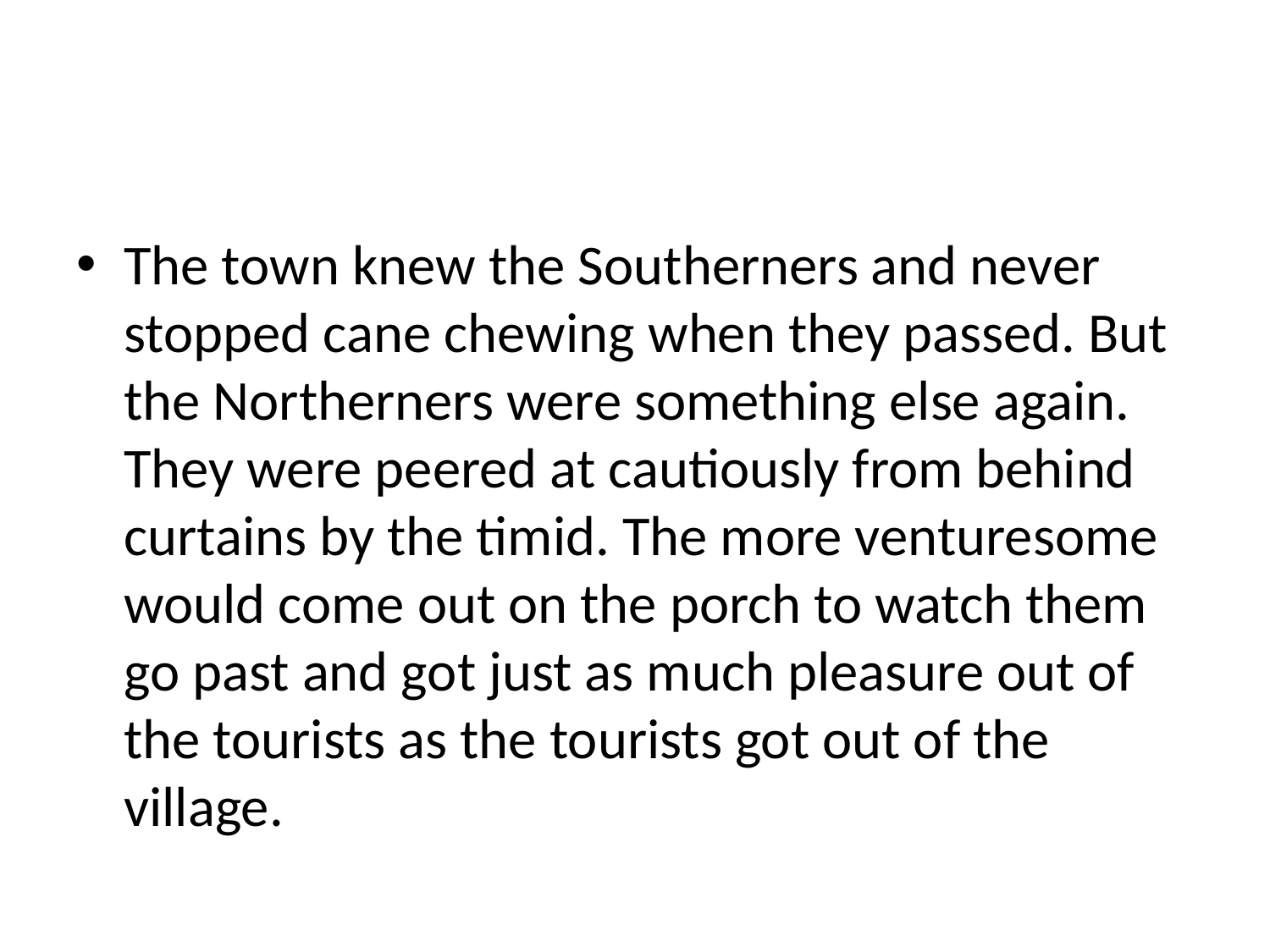

#
The town knew the Southerners and never stopped cane chewing when they passed. But the Northerners were something else again. They were peered at cautiously from behind curtains by the timid. The more venturesome would come out on the porch to watch them go past and got just as much pleasure out of the tourists as the tourists got out of the village.